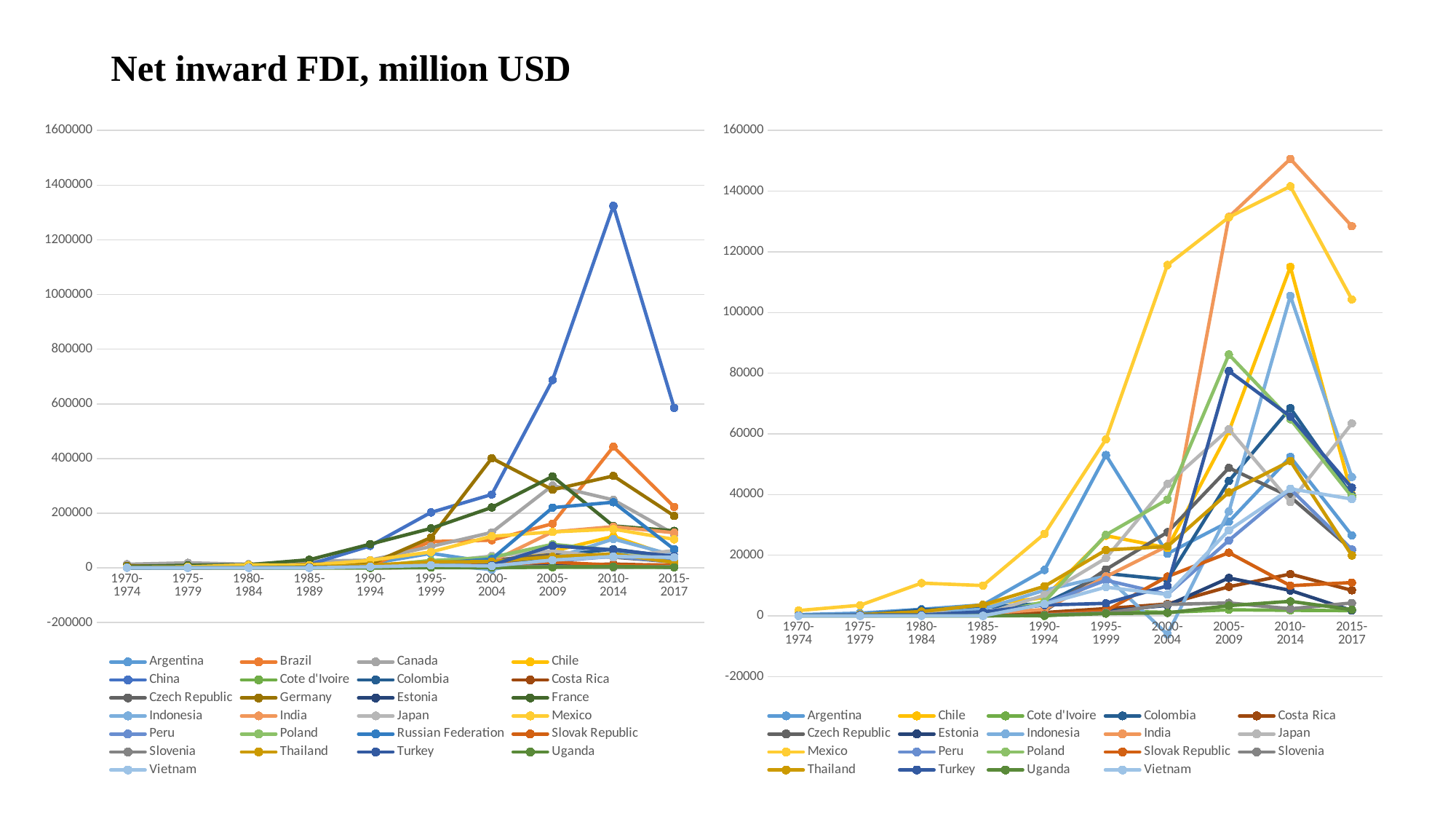

# Net inward FDI, million USD

### Chart

| Category | Argentina | Chile | Cote d'Ivoire | Colombia | Costa Rica | Czech Republic | Estonia | Indonesia | India | Japan | Mexico | Peru | Poland | Slovak Republic | Slovenia | Thailand | Turkey | Uganda | Vietnam |
|---|---|---|---|---|---|---|---|---|---|---|---|---|---|---|---|---|---|---|---|
| 1970-1974 | 405.33 | None | None | 169.31756999890138 | None | None | None | None | None | None | 1763.248 | 201.135 | None | None | None | None | 64.0 | -2.0 | 3.2800000000000002 |
| 1975-1979 | 900.27 | 495.0 | 286.5485533187371 | 361.06885 | 154.6 | None | None | None | 12.567322752261866 | 270.0 | 3507.127 | 303.094 | 66.0 | None | None | 381.75544716582056 | 260.0 | 8.92 | 4.1433333333 |
| 1980-1984 | 2195.0 | 1210.0 | 234.15505777219911 | 1990.137699999756 | 267.7 | None | None | 872.0 | 268.03999999999996 | 1310.0 | 10803.0 | 148.9 | 86.0 | None | None | 1421.909611590755 | 327.0 | 6.02 | 33.4477777778 |
| 1985-1989 | 3649.0 | 3601.7 | 257.6147244139549 | 2795.0 | 434.7 | None | None | 2211.0 | 779.49 | 505.340923102774 | 10000.0 | 140.0 | 69.0 | None | None | 3658.456763983603 | 1356.0 | -1.0599999999999998 | 22.0737037037 |
| 1990-1994 | 15133.994811442759 | 6036.4 | -0.5244147399325954 | 4091.19726133581 | 1111.1999999999998 | 1532.510164407857 | 458.9237307161151 | 8465.0 | 2110.3815710146832 | 6853.447013905894 | 27045.5 | 4004.77568246 | 4648.0 | 468.712028085202 | 340.5 | 9741.03939113806 | 3582.0 | 140.89 | 3899.955785 |
| 1995-1999 | 52996.58566438088 | 26431.85019584 | 1599.656479397295 | 13978.994617140126 | 2404.569212 | 15302.102706515408 | 1503.6432444836219 | 13110.57903650913 | 12950.25788669136 | 19023.549031277107 | 58178.977247999996 | 11751.34841992647 | 26700.0 | 1677.142987217727 | 980.5000000000001 | 21716.011577782232 | 4135.0 | 767.4000000000001 | 9478.4 |
| 2000-2004 | 20510.08116890679 | 22433.452333907662 | 1168.338260019428 | 11948.229988804118 | 3926.5501794550028 | 27569.13629762684 | 3471.586563204933 | -6083.502651921161 | 23032.51363638484 | 43471.05960627324 | 115636.99875500001 | 7043.839036771627 | 38342.0 | 12958.204855407632 | 3785.5 | 22867.29626070538 | 9903.0 | 994.4532832686191 | 7058.0 |
| 2005-2009 | 31018.458924884075 | 60851.38671907852 | 2005.3095212752019 | 44470.52179076129 | 9622.00877044754 | 48764.82981876933 | 12507.33402750797 | 34374.76147130671 | 131513.91738491098 | 61545.22995062911 | 131407.7545779044 | 24890.51597901037 | 86144.0 | 20841.610247679488 | 4282.13229243384 | 40740.02725630003 | 80699.0 | 3386.808324810713 | 28233.0 |
| 2010-2014 | 52383.5808880637 | 115022.95477321421 | 1836.219468347494 | 68492.29675879852 | 13784.0226178866 | 39236.01125333905 | 8379.03653532902 | 105460.20066614499 | 150620.89961031548 | 37537.91600157955 | 141586.0858660374 | 41824.65641672175 | 64809.0 | 9962.19886560763 | 2351.4165461066186 | 51030.8112998 | 65707.0 | 4798.119613413318 | 41898.0 |
| 2015-2017 | 26536.01981534443 | 39843.22531468611 | 1746.3729678908267 | 39586.6584676718 | 8431.963768805 | 21760.606386662323 | 1780.063803979693 | 45785.39543554549 | 128434.1550340683 | 63413.10796542372 | 104320.6051993651 | 21904.02388733417 | 39280.0 | 10989.910718659601 | 4257.3543357012295 | 19934.8996677 | 42234.0 | 2062.8556377428768 | 38500.0 |

### Chart

| Category | Argentina | Brazil | Canada | Chile | China | Cote d'Ivoire | Colombia | Costa Rica | Czech Republic | Germany | Estonia | France | Indonesia | India | Japan | Mexico | Peru | Poland | Russian Federation | Slovak Republic | Slovenia | Thailand | Turkey | Uganda | Vietnam |
|---|---|---|---|---|---|---|---|---|---|---|---|---|---|---|---|---|---|---|---|---|---|---|---|---|---|
| 1970-1974 | 405.33 | None | 13119.77687239696 | None | None | None | 169.31756999890138 | None | None | 7279.9041382428195 | None | 4775.6592967013 | None | None | None | 1763.248 | 201.135 | None | None | None | None | None | 64.0 | -2.0 | 3.2800000000000002 |
| 1975-1979 | 900.27 | 9115.0 | 18256.60782157137 | 495.0 | None | 286.5485533187371 | 361.06885 | 154.6 | None | 6297.861806044515 | None | 9497.209911624219 | None | 12.567322752261866 | 270.0 | 3507.127 | 303.094 | 66.0 | None | None | None | 381.75544716582056 | 260.0 | 8.92 | 4.1433333333 |
| 1980-1984 | 2195.0 | 10544.0 | 13320.309092519397 | 1210.0 | 2324.0 | 234.15505777219911 | 1990.137699999756 | 267.7 | None | 3677.0771059659082 | None | 11461.363772462151 | 872.0 | 268.03999999999996 | 1310.0 | 10803.0 | 148.9 | 86.0 | None | None | None | 1421.909611590755 | 327.0 | 6.02 | 33.4477777778 |
| 1985-1989 | 3649.0 | 6890.0 | 24417.701485823043 | 3601.7 | 12435.0 | 257.6147244139549 | 2795.0 | 434.7 | None | 13259.925044455378 | None | 29784.91145102228 | 2211.0 | 779.49 | 505.340923102774 | 10000.0 | 140.0 | 69.0 | None | None | None | 3658.456763983603 | 1356.0 | -1.0599999999999998 | 22.0737037037 |
| 1990-1994 | 15133.994811442759 | 8517.0 | 28204.40290815686 | 6036.4 | 80311.0 | -0.5244147399325954 | 4091.19726133581 | 1111.1999999999998 | 1532.510164407857 | 13326.769010829521 | 458.9237307161151 | 86726.6980083921 | 8465.0 | 2110.3815710146832 | 6853.447013905894 | 27045.5 | 4004.77568246 | 4648.0 | 3062.0 | 468.712028085202 | 340.5 | 9741.03939113806 | 3582.0 | 140.89 | 3899.955785 |
| 1995-1999 | 52996.58566438088 | 96198.0 | 78008.34456766763 | 26431.85019584 | 202770.2 | 1599.656479397295 | 13978.994617140126 | 2404.569212 | 15302.102706515408 | 110753.5865332725 | 1503.6432444836219 | 144261.4028514401 | 13110.57903650913 | 12950.25788669136 | 19023.549031277107 | 58178.977247999996 | 11751.34841992647 | 26700.0 | 15579.33327337943 | 1677.142987217727 | 980.5000000000001 | 21716.011577782232 | 4135.0 | 767.4000000000001 | 9478.4 |
| 2000-2004 | 20510.08116890679 | 101111.3697913893 | 129652.31775587956 | 22433.452333907662 | 268240.1285460094 | 1168.338260019428 | 11948.229988804118 | 3926.5501794550028 | 27569.13629762684 | 401042.9057004085 | 3471.586563204933 | 220908.2520066938 | -6083.502651921161 | 23032.51363638484 | 43471.05960627324 | 115636.99875500001 | 7043.839036771627 | 38342.0 | 32330.78 | 12958.204855407632 | 3785.5 | 22867.29626070538 | 9903.0 | 994.4532832686191 | 7058.0 |
| 2005-2009 | 31018.458924884075 | 161614.9020475092 | 301318.9804143021 | 60851.38671907852 | 687031.767869862 | 2005.3095212752019 | 44470.52179076129 | 9622.00877044754 | 48764.82981876933 | 285737.2675253472 | 12507.33402750797 | 334285.2172544593 | 34374.76147130671 | 131513.91738491098 | 61545.22995062911 | 131407.7545779044 | 24890.51597901037 | 86144.0 | 220342.51 | 20841.610247679488 | 4282.13229243384 | 40740.02725630003 | 80699.0 | 3386.808324810713 | 28233.0 |
| 2010-2014 | 52383.5808880637 | 443082.07793865 | 248556.3781411318 | 115022.95477321421 | 1324015.134400871 | 1836.219468347494 | 68492.29675879852 | 13784.0226178866 | 39236.01125333905 | 336184.62297438306 | 8379.03653532902 | 153440.96050258892 | 105460.20066614499 | 150620.89961031548 | 37537.91600157955 | 141586.0858660374 | 41824.65641672175 | 64809.0 | 240089.18 | 9962.19886560763 | 2351.4165461066186 | 51030.8112998 | 65707.0 | 4798.119613413318 | 41898.0 |
| 2015-2017 | 26536.01981534443 | 223197.55756886 | 123779.8590095399 | 39843.22531468611 | 585462.499948239 | 1746.3729678908267 | 39586.6584676718 | 8431.963768805 | 21760.606386662323 | 190157.87749210018 | 1780.063803979693 | 135488.5549732366 | 45785.39543554549 | 128434.1550340683 | 63413.10796542372 | 104320.6051993651 | 21904.02388733417 | 39280.0 | 68075.82 | 10989.910718659601 | 4257.3543357012295 | 19934.8996677 | 42234.0 | 2062.8556377428768 | 38500.0 |